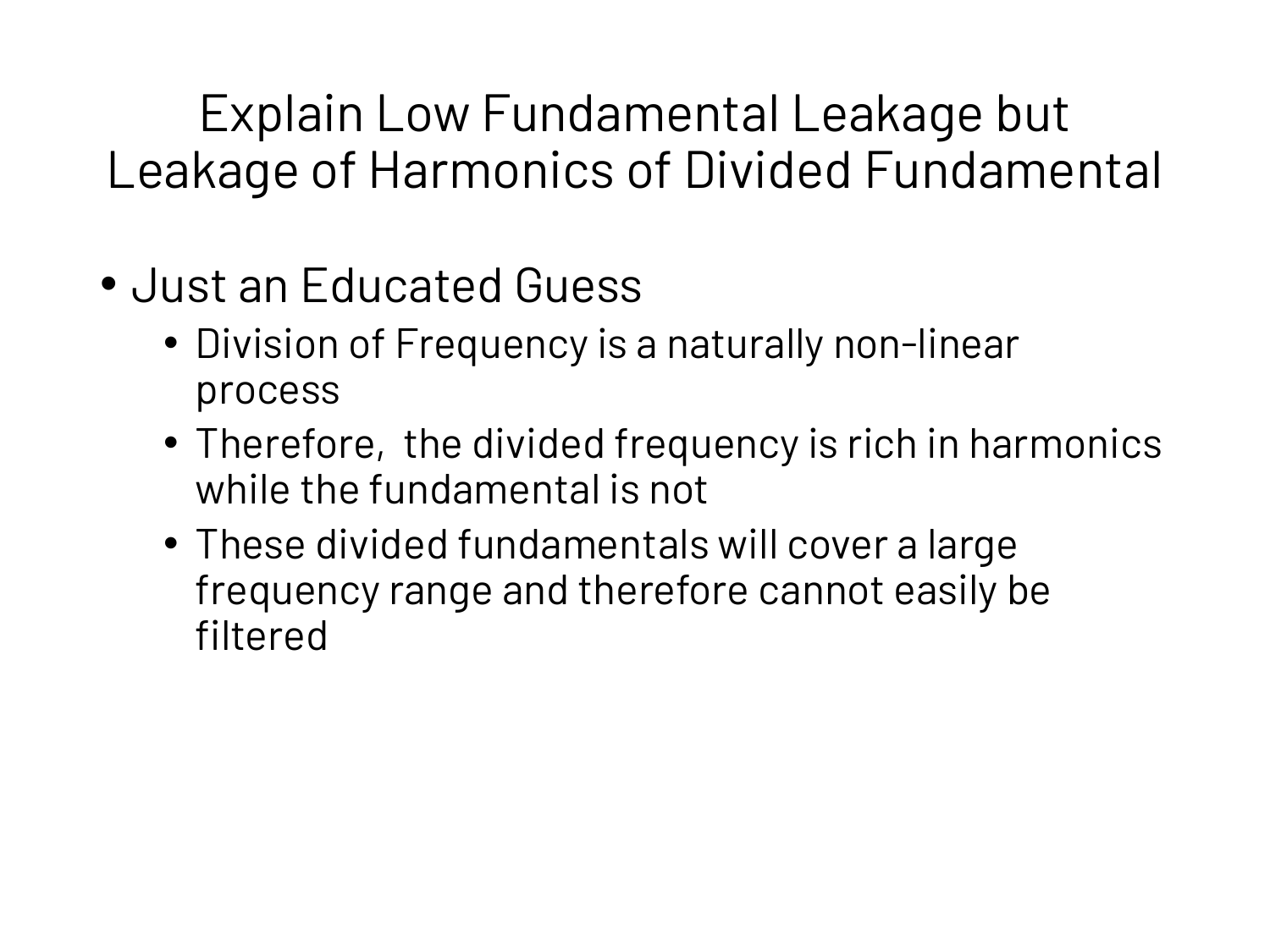

# Explain Low Fundamental Leakage but Leakage of Harmonics of Divided Fundamental
Just an Educated Guess
Division of Frequency is a naturally non-linear process
Therefore,  the divided frequency is rich in harmonics while the fundamental is not
These divided fundamentals will cover a large frequency range and therefore cannot easily be filtered